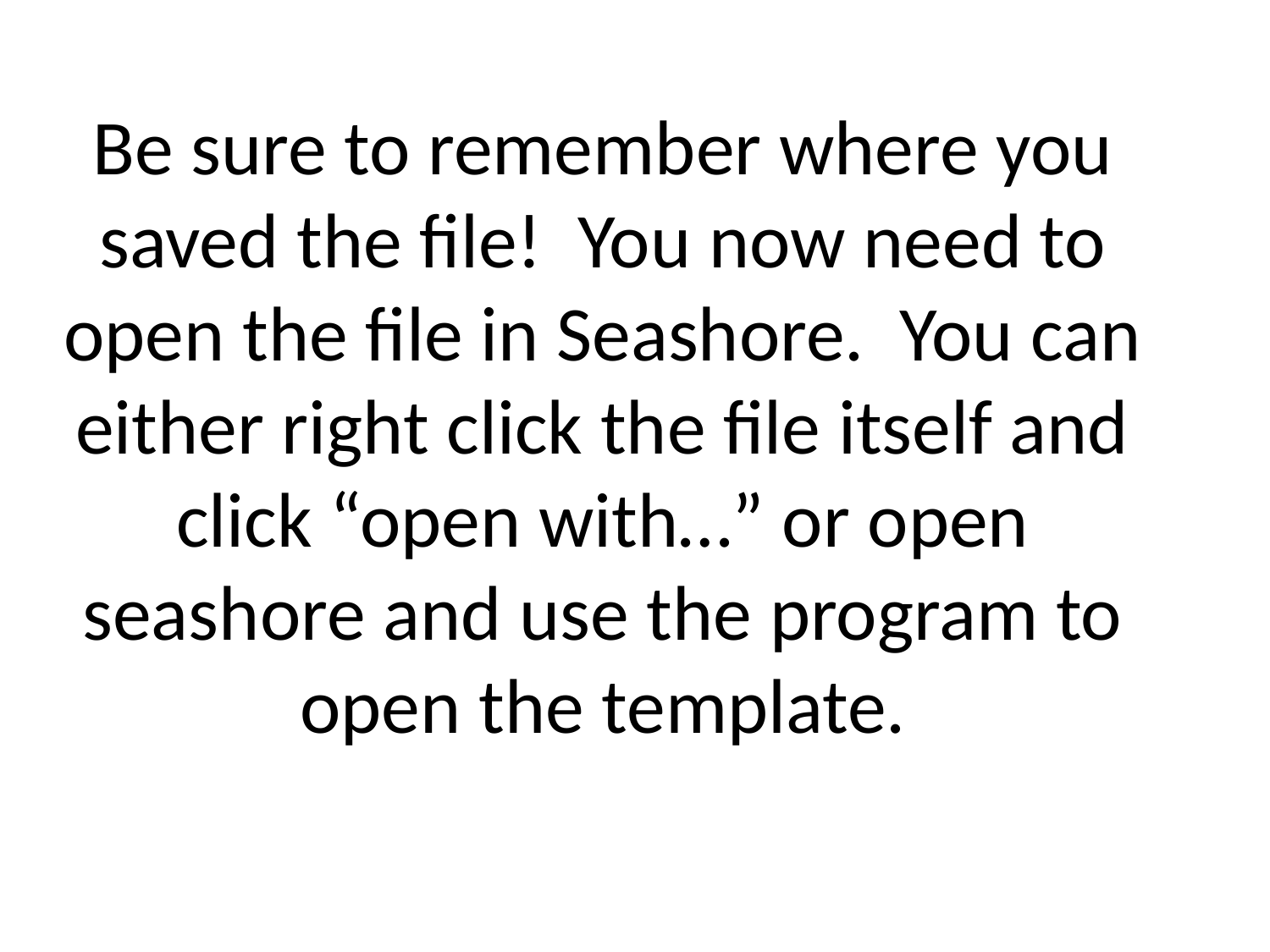

# Be sure to remember where you saved the file!  You now need to open the file in Seashore.  You can either right click the file itself and click “open with…” or open seashore and use the program to open the template.